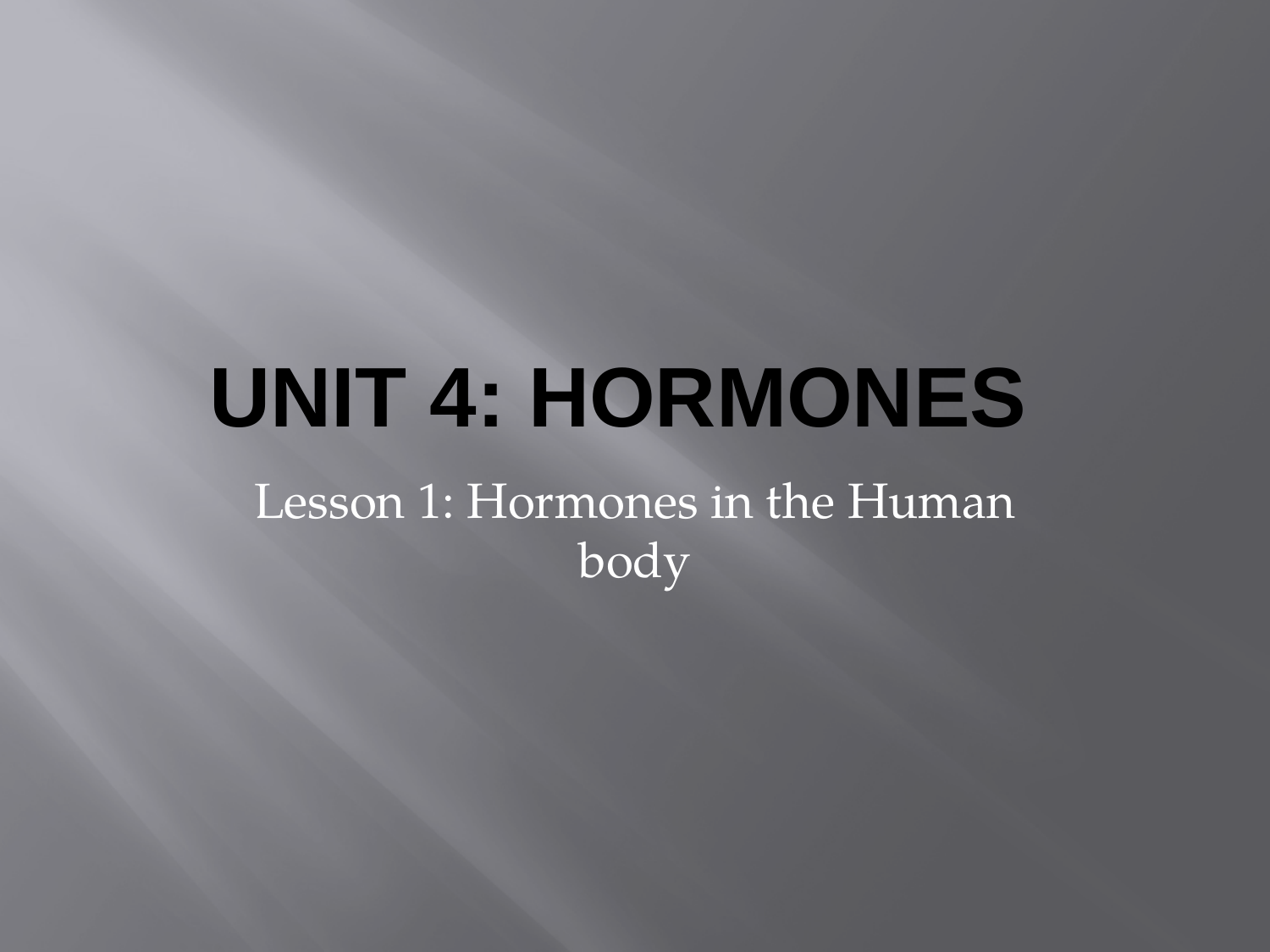

# Unit 4: Hormones
Lesson 1: Hormones in the Human body